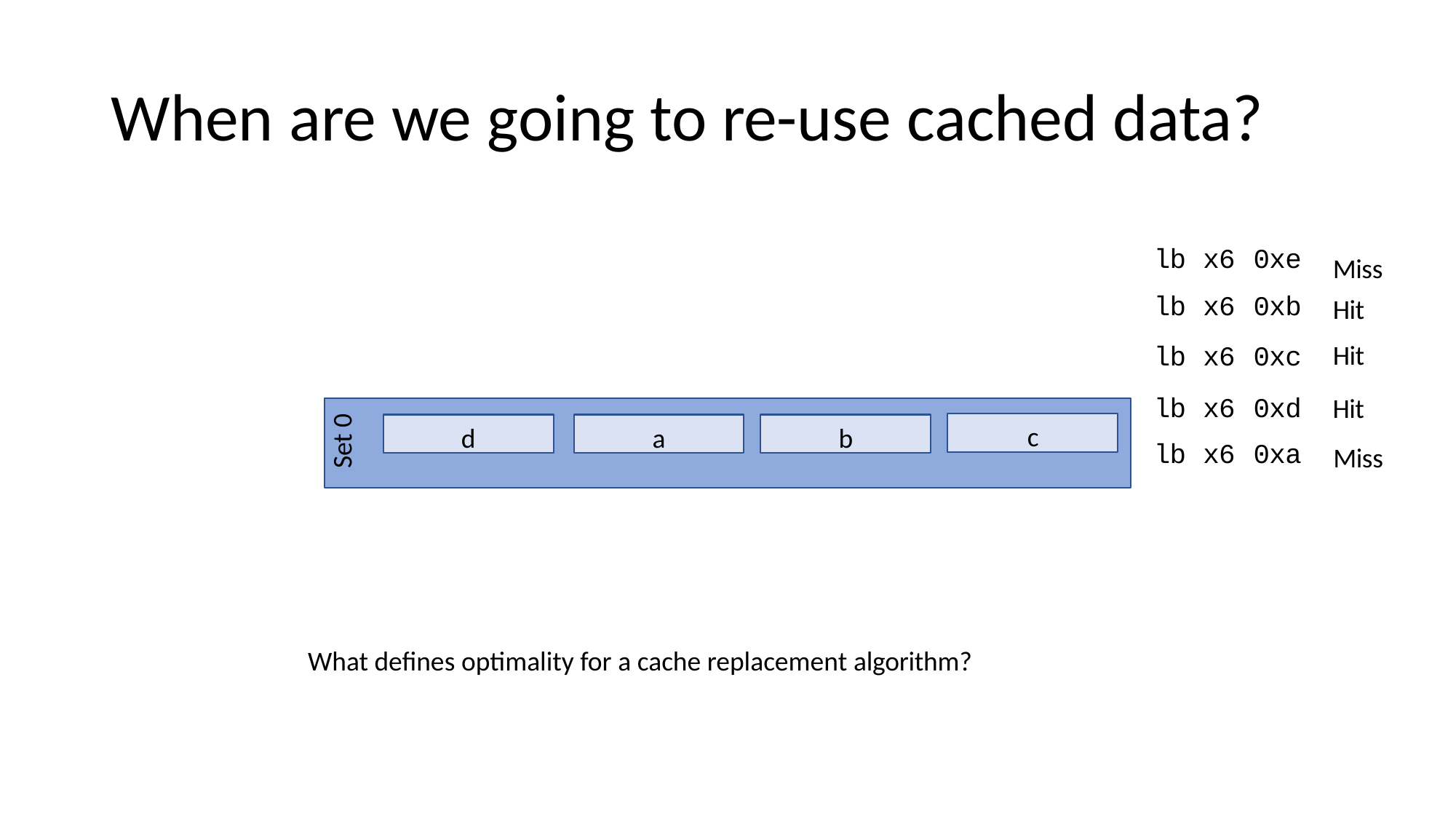

# When are we going to re-use cached data?
Miss Hit
Hit
| lb | x6 | 0xe |
| --- | --- | --- |
| lb | x6 | 0xb |
| lb | x6 | 0xc |
| lb | x6 | 0xd |
| lb | x6 | 0xa |
Hit Miss
Set 0
c
d
a
b
What defines optimality for a cache replacement algorithm?